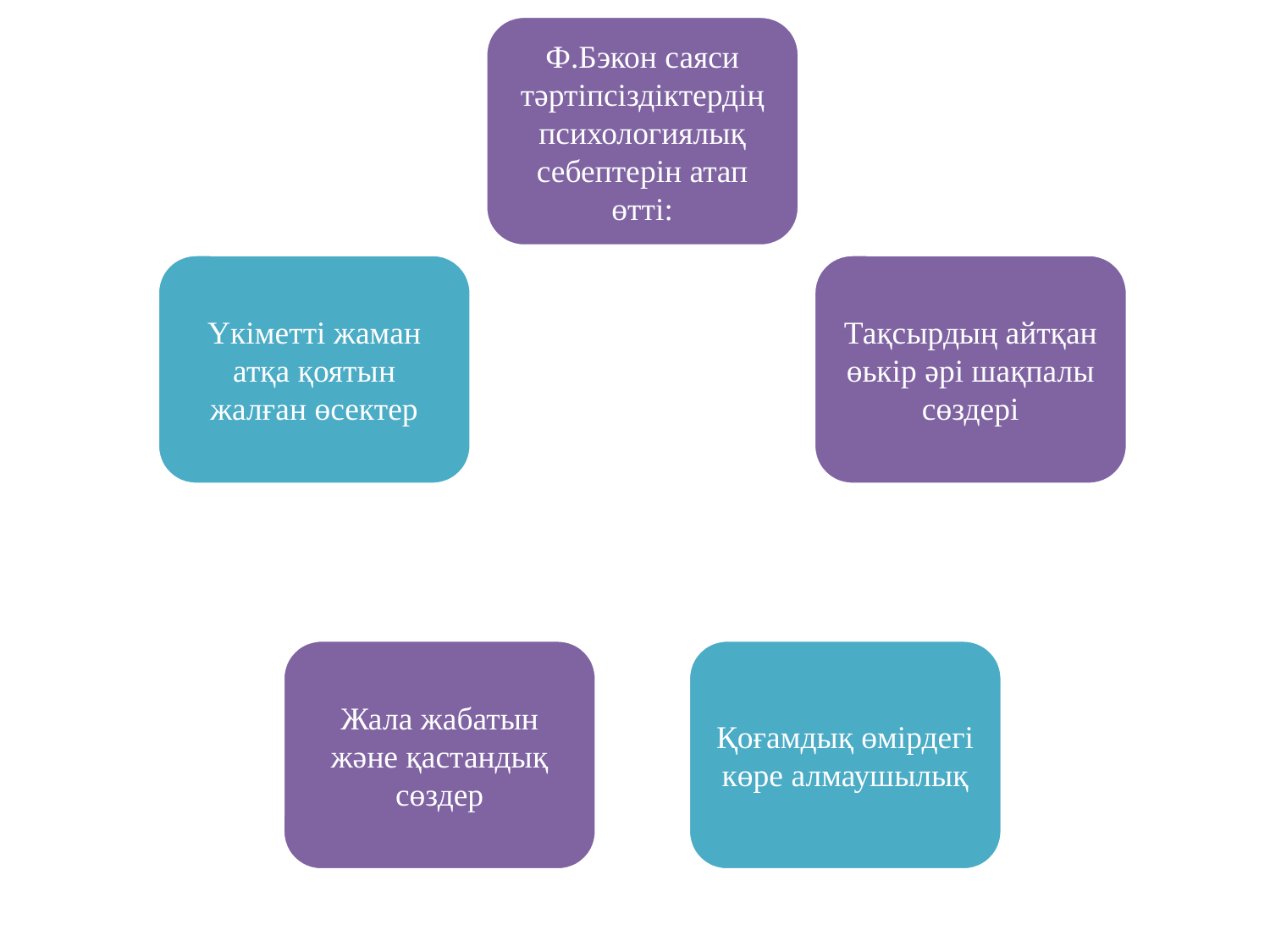

Ф.Бэкон саяси тәртіпсіздіктердің психологиялық себептерін атап өтті:
Тақсырдың айтқан өькір әрі шақпалы сөздері
Қоғамдық өмірдегі көре алмаушылық
Жала жабатын және қастандық сөздер
Үкіметті жаман атқа қоятын жалған өсектер